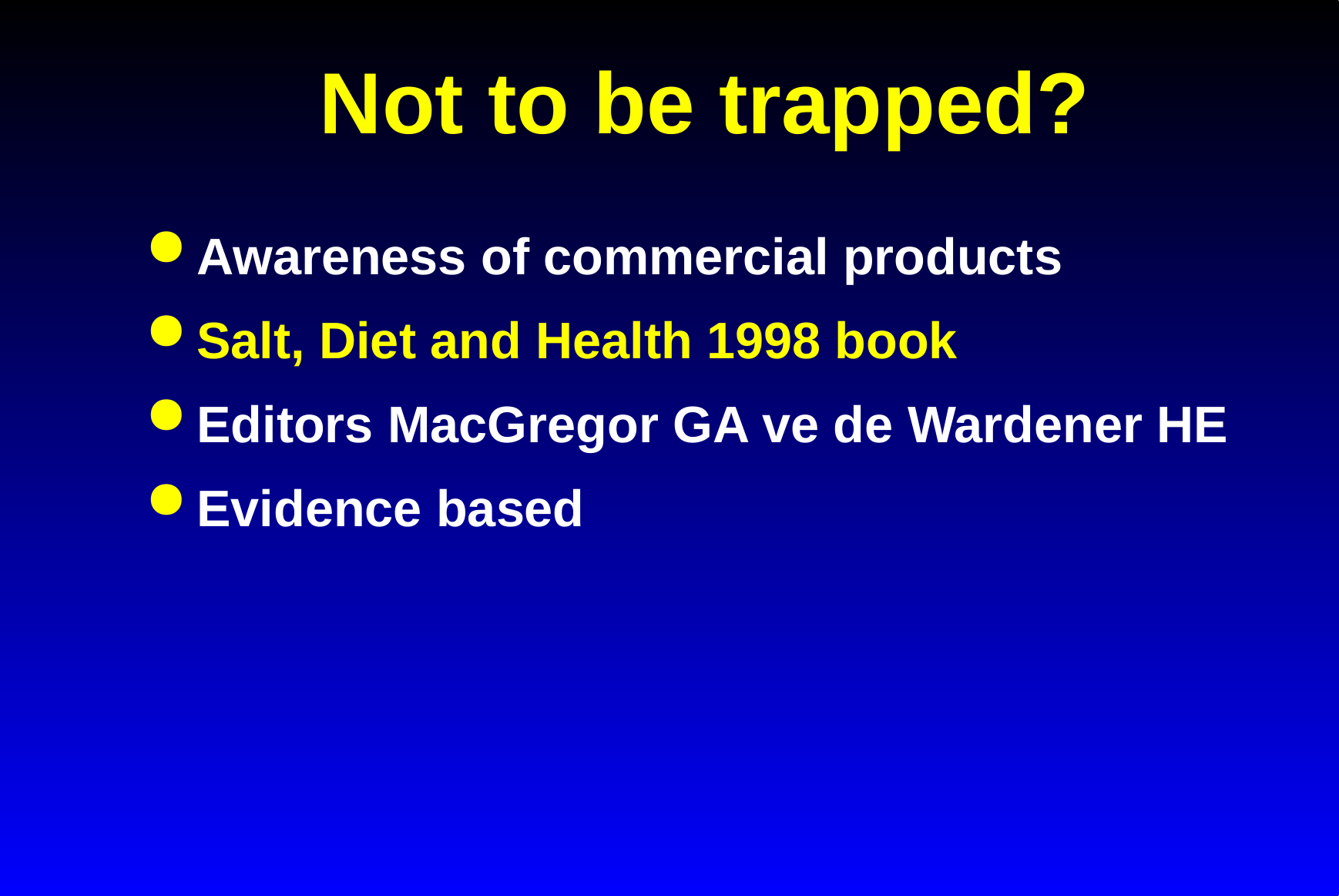

# Not to be trapped?
Awareness of commercial products
Salt, Diet and Health 1998 book
Editors MacGregor GA ve de Wardener HE
Evidence based